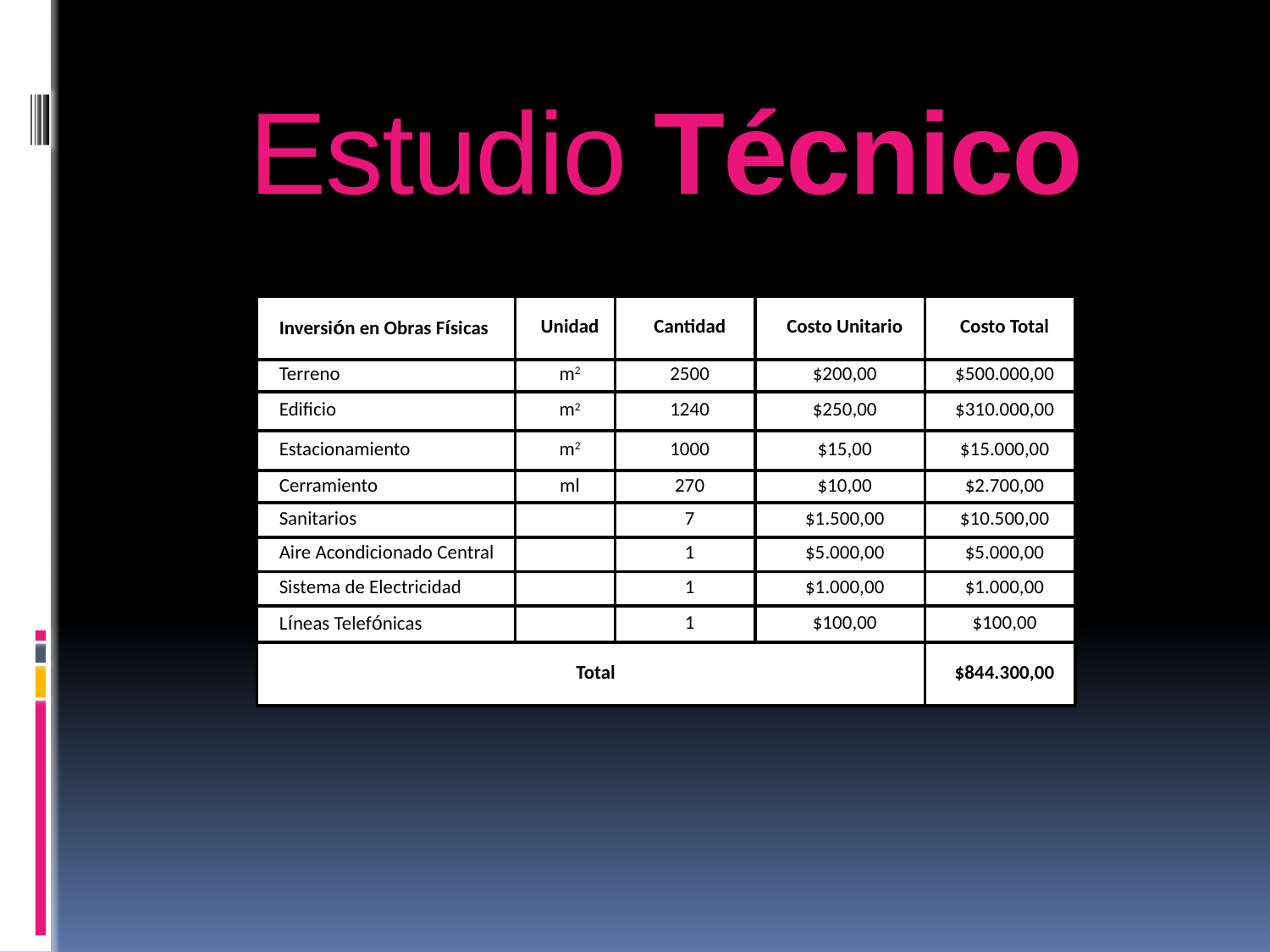

# Estudio Técnico
| Inversión en Obras Físicas | Unidad | Cantidad | Costo Unitario | Costo Total |
| --- | --- | --- | --- | --- |
| Terreno | m2 | 2500 | $200,00 | $500.000,00 |
| Edificio | m2 | 1240 | $250,00 | $310.000,00 |
| Estacionamiento | m2 | 1000 | $15,00 | $15.000,00 |
| Cerramiento | ml | 270 | $10,00 | $2.700,00 |
| Sanitarios |  | 7 | $1.500,00 | $10.500,00 |
| Aire Acondicionado Central |  | 1 | $5.000,00 | $5.000,00 |
| Sistema de Electricidad |  | 1 | $1.000,00 | $1.000,00 |
| Líneas Telefónicas |  | 1 | $100,00 | $100,00 |
| Total |  |  |  | $844.300,00 |